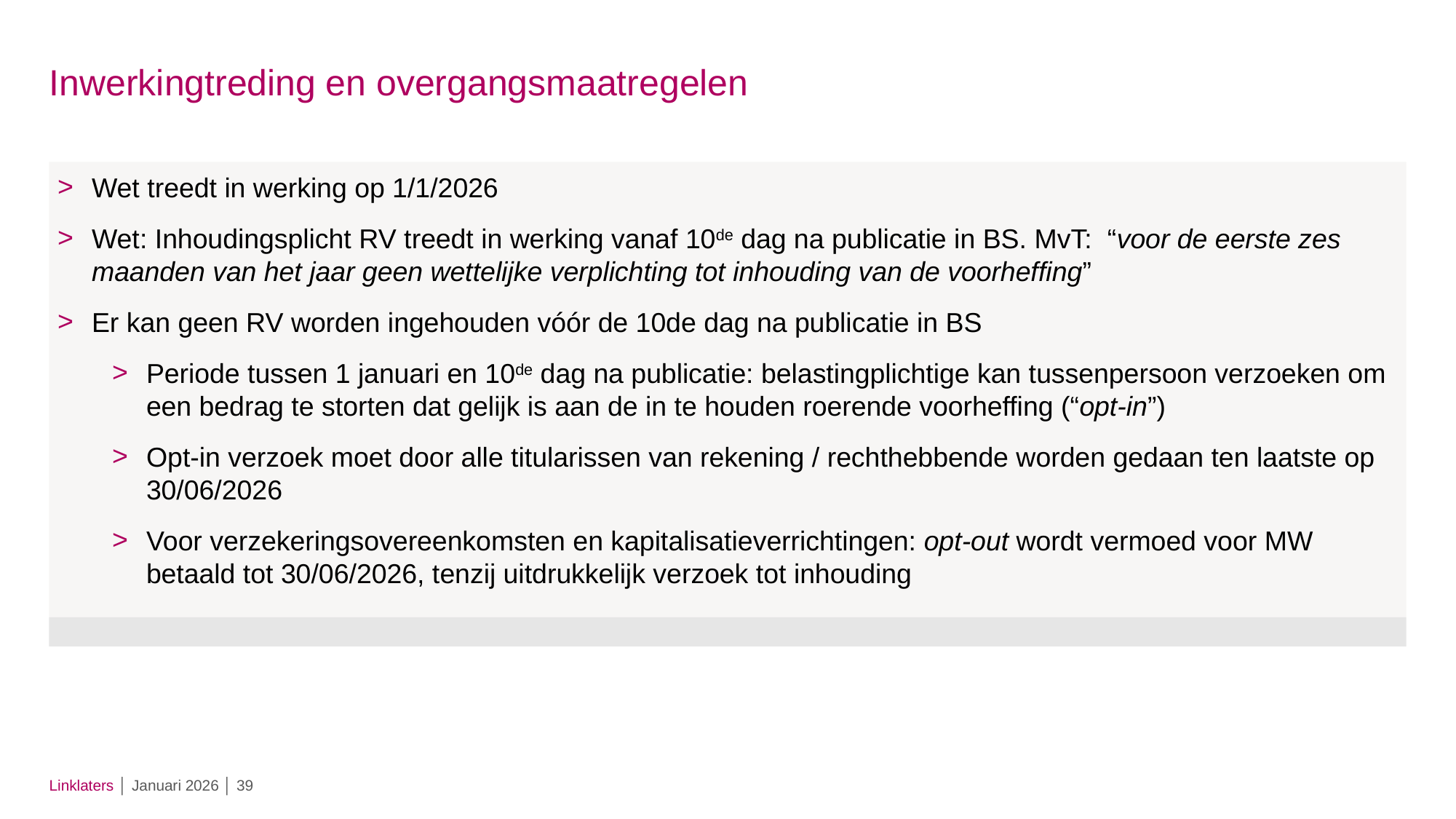

# Inwerkingtreding en overgangsmaatregelen
Wet treedt in werking op 1/1/2026
Wet: Inhoudingsplicht RV treedt in werking vanaf 10de dag na publicatie in BS. MvT:  “voor de eerste zes maanden van het jaar geen wettelijke verplichting tot inhouding van de voorheffing”
Er kan geen RV worden ingehouden vóór de 10de dag na publicatie in BS
Periode tussen 1 januari en 10de dag na publicatie: belastingplichtige kan tussenpersoon verzoeken om een bedrag te storten dat gelijk is aan de in te houden roerende voorheffing (“opt-in”)
Opt-in verzoek moet door alle titularissen van rekening / rechthebbende worden gedaan ten laatste op 30/06/2026
Voor verzekeringsovereenkomsten en kapitalisatieverrichtingen: opt-out wordt vermoed voor MW betaald tot 30/06/2026, tenzij uitdrukkelijk verzoek tot inhouding